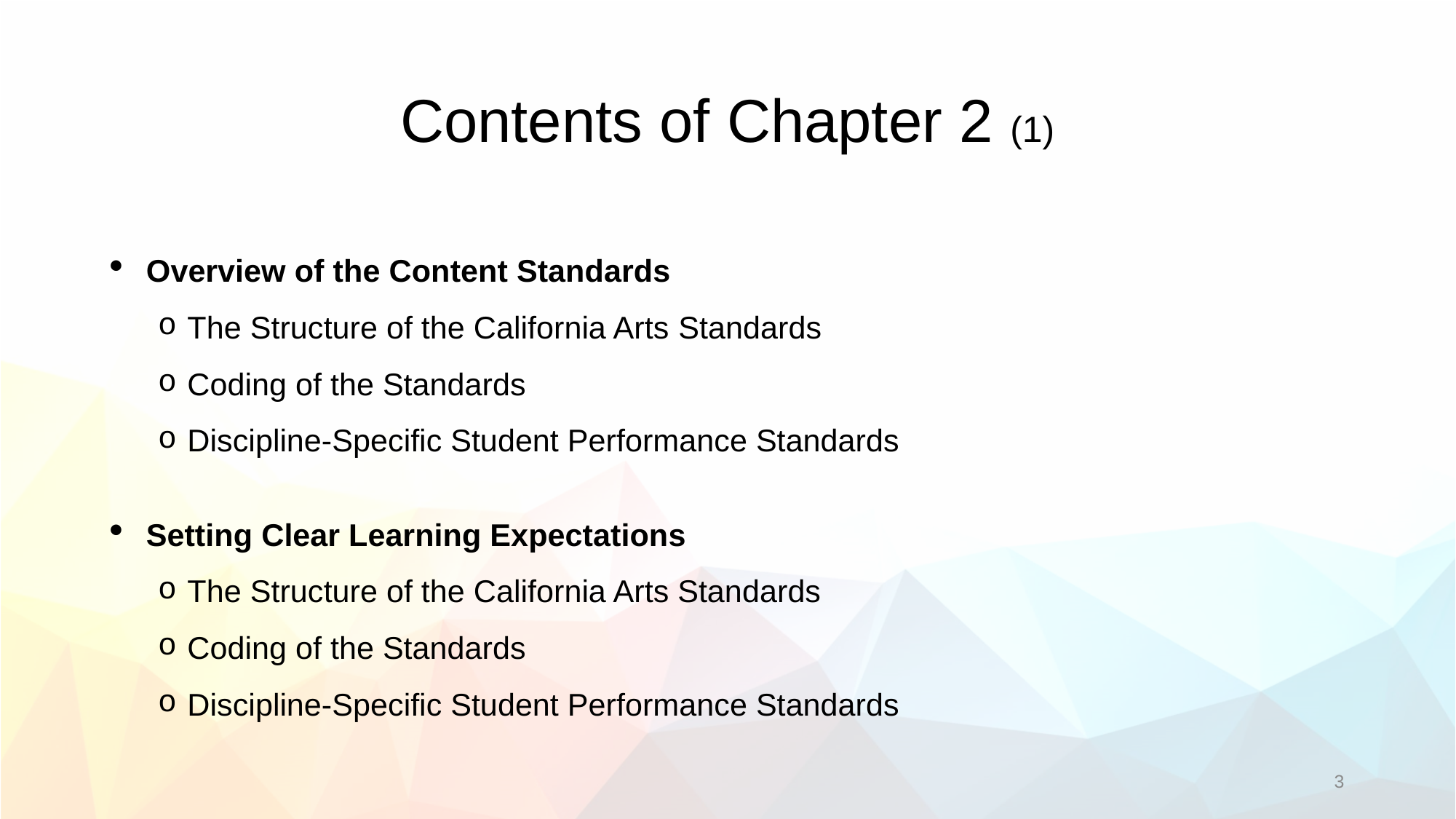

# Contents of Chapter 2 (1)
Overview of the Content Standards
The Structure of the California Arts Standards
Coding of the Standards
Discipline-Specific Student Performance Standards

Setting Clear Learning Expectations
The Structure of the California Arts Standards
Coding of the Standards
Discipline-Specific Student Performance Standards

3